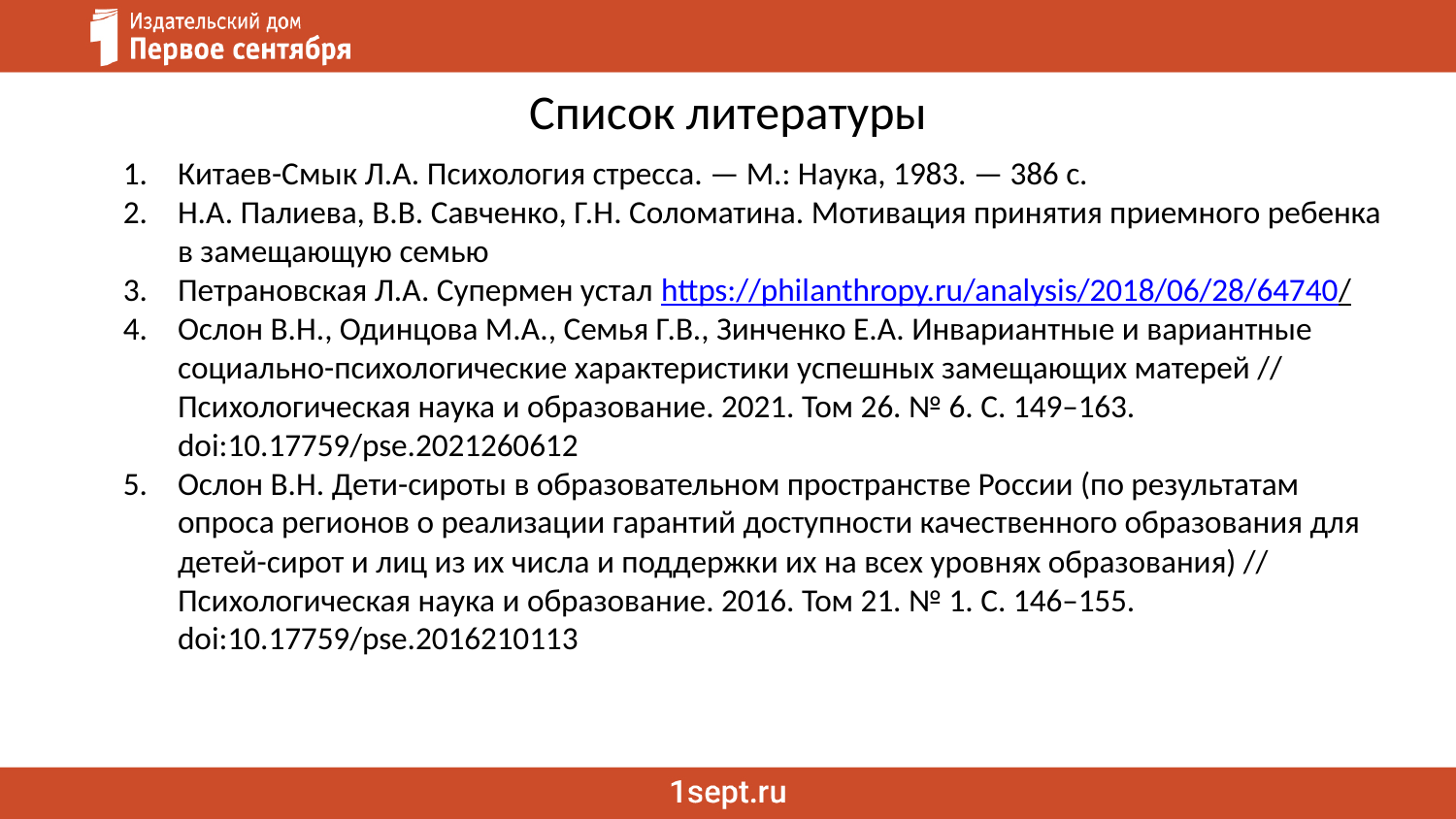

# Список литературы
Китаев-Смык Л.А. Психология стресса. — М.: Наука, 1983. — 386 с.
Н.А. Палиева, В.В. Савченко, Г.Н. Соломатина. Мотивация принятия приемного ребенка в замещающую семью
Петрановская Л.А. Супермен устал https://philanthropy.ru/analysis/2018/06/28/64740/
Ослон В.Н., Одинцова М.А., Семья Г.В., Зинченко Е.А. Инвариантные и вариантные социально-психологические характеристики успешных замещающих матерей // Психологическая наука и образование. 2021. Том 26. № 6. С. 149–163. doi:10.17759/pse.2021260612
Ослон В.Н. Дети-сироты в образовательном пространстве России (по результатам опроса регионов o реализации гарантий доступности качественного образования для детей-сирот и лиц из их числа и поддержки их на всех уровнях образования) // Психологическая наука и образование. 2016. Том 21. № 1. С. 146–155. doi:10.17759/pse.2016210113